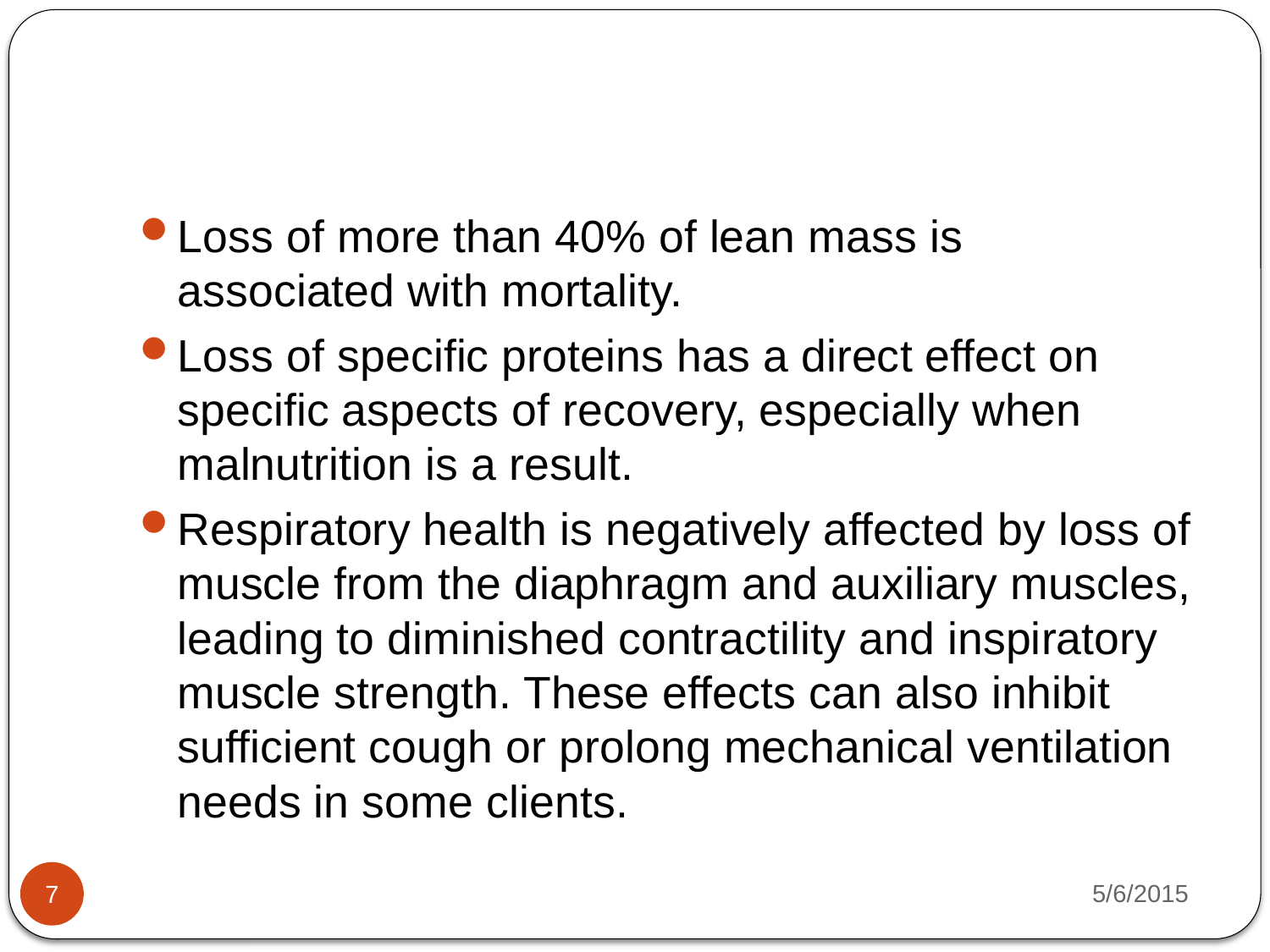

#
Loss of more than 40% of lean mass is associated with mortality.
Loss of specific proteins has a direct effect on specific aspects of recovery, especially when malnutrition is a result.
Respiratory health is negatively affected by loss of muscle from the diaphragm and auxiliary muscles, leading to diminished contractility and inspiratory muscle strength. These effects can also inhibit sufficient cough or prolong mechanical ventilation needs in some clients.

5/6/2015
7